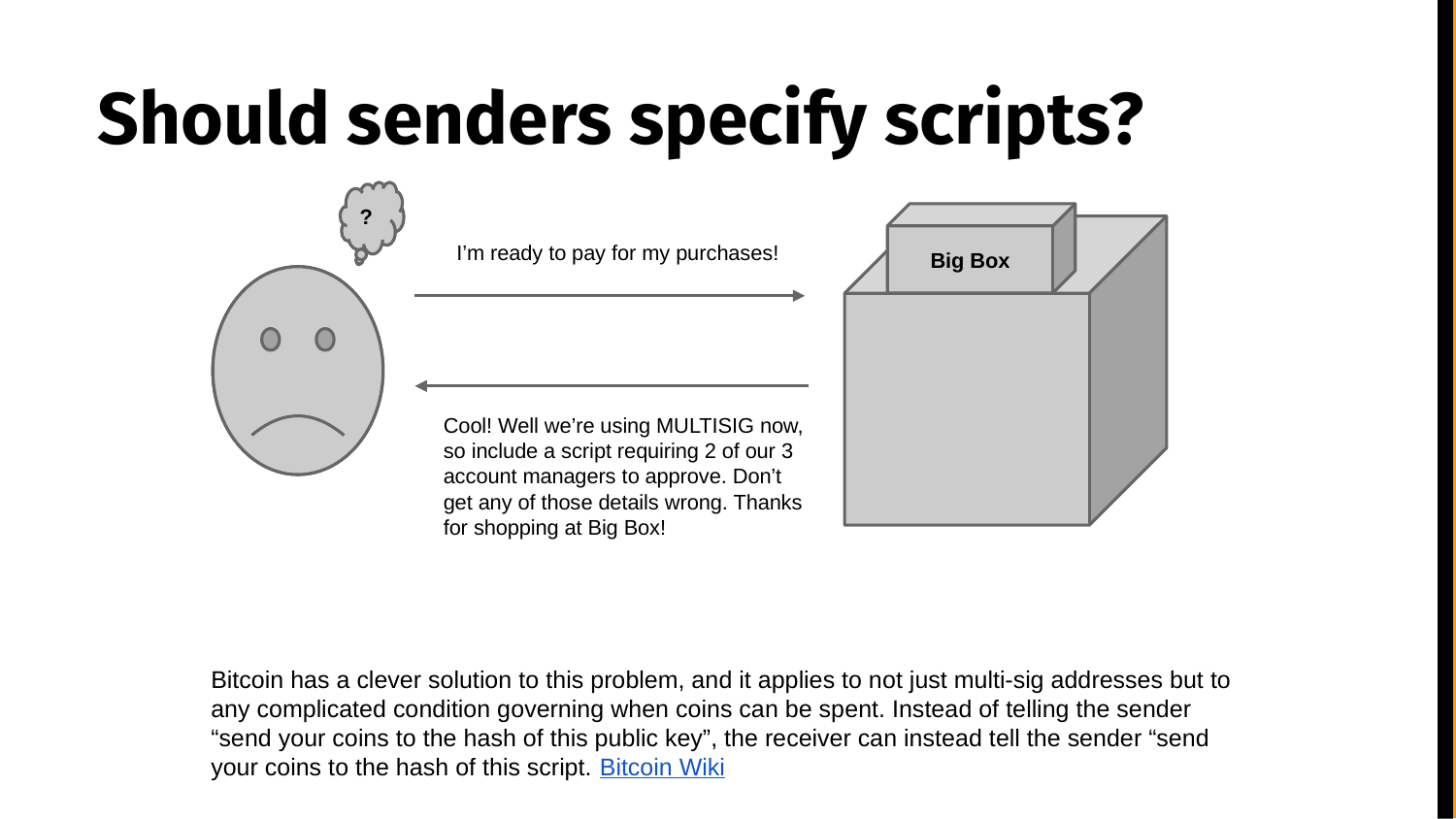

# Should senders specify scripts?
?
Big Box

I’m ready to pay for my purchases!

Cool! Well we’re using MULTISIG now, so include a script requiring 2 of our 3 account managers to approve. Don’t get any of those details wrong. Thanks for shopping at Big Box!
Bitcoin has a clever solution to this problem, and it applies to not just multi-sig addresses but to any complicated condition governing when coins can be spent. Instead of telling the sender “send your coins to the hash of this public key”, the receiver can instead tell the sender “send your coins to the hash of this script. Bitcoin Wiki